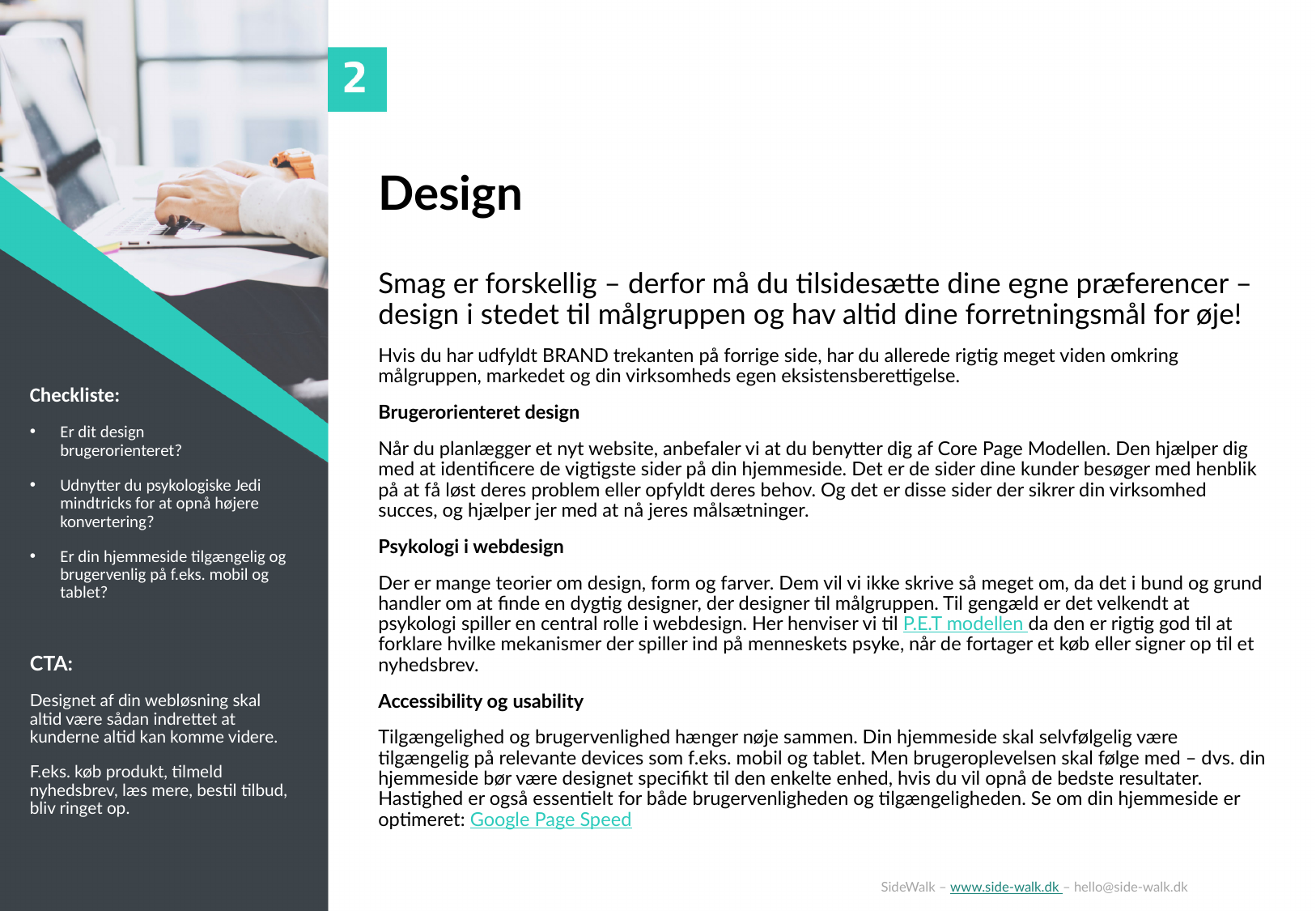

# Design
Smag er forskellig – derfor må du tilsidesætte dine egne præferencer – design i stedet til målgruppen og hav altid dine forretningsmål for øje!
Hvis du har udfyldt BRAND trekanten på forrige side, har du allerede rigtig meget viden omkring målgruppen, markedet og din virksomheds egen eksistensberettigelse.
Brugerorienteret design
Når du planlægger et nyt website, anbefaler vi at du benytter dig af Core Page Modellen. Den hjælper dig med at identificere de vigtigste sider på din hjemmeside. Det er de sider dine kunder besøger med henblik på at få løst deres problem eller opfyldt deres behov. Og det er disse sider der sikrer din virksomhed succes, og hjælper jer med at nå jeres målsætninger.
Psykologi i webdesign
Der er mange teorier om design, form og farver. Dem vil vi ikke skrive så meget om, da det i bund og grund handler om at finde en dygtig designer, der designer til målgruppen. Til gengæld er det velkendt at psykologi spiller en central rolle i webdesign. Her henviser vi til P.E.T modellen da den er rigtig god til at forklare hvilke mekanismer der spiller ind på menneskets psyke, når de fortager et køb eller signer op til et nyhedsbrev.
Accessibility og usability
Tilgængelighed og brugervenlighed hænger nøje sammen. Din hjemmeside skal selvfølgelig være tilgængelig på relevante devices som f.eks. mobil og tablet. Men brugeroplevelsen skal følge med – dvs. din hjemmeside bør være designet specifikt til den enkelte enhed, hvis du vil opnå de bedste resultater. Hastighed er også essentielt for både brugervenligheden og tilgængeligheden. Se om din hjemmeside er optimeret: Google Page Speed
Checkliste:
Er dit design
brugerorienteret?
Udnytter du psykologiske Jedi mindtricks for at opnå højere konvertering?
Er din hjemmeside tilgængelig og brugervenlig på f.eks. mobil og tablet?

CTA:
Designet af din webløsning skal altid være sådan indrettet at kunderne altid kan komme videre.
F.eks. køb produkt, tilmeld nyhedsbrev, læs mere, bestil tilbud, bliv ringet op.

SideWalk – www.side-walk.dk – hello@side-walk.dk